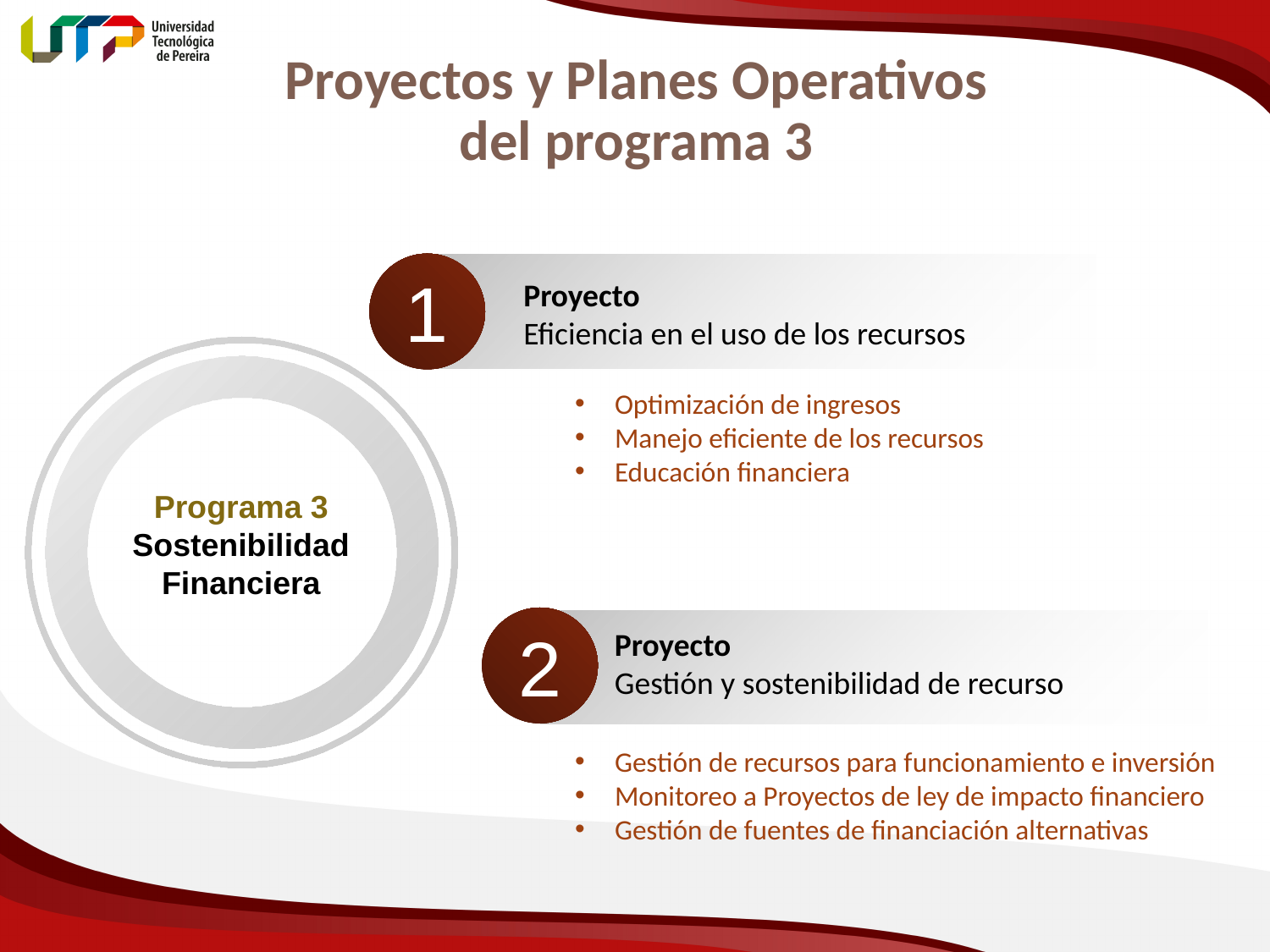

# Proyectos y Planes Operativos del programa 3
1

Proyecto
Eficiencia en el uso de los recursos

Programa 3
Sostenibilidad Financiera
Optimización de ingresos
Manejo eficiente de los recursos
Educación financiera
2

Proyecto
Gestión y sostenibilidad de recurso
Gestión de recursos para funcionamiento e inversión
Monitoreo a Proyectos de ley de impacto financiero
Gestión de fuentes de financiación alternativas